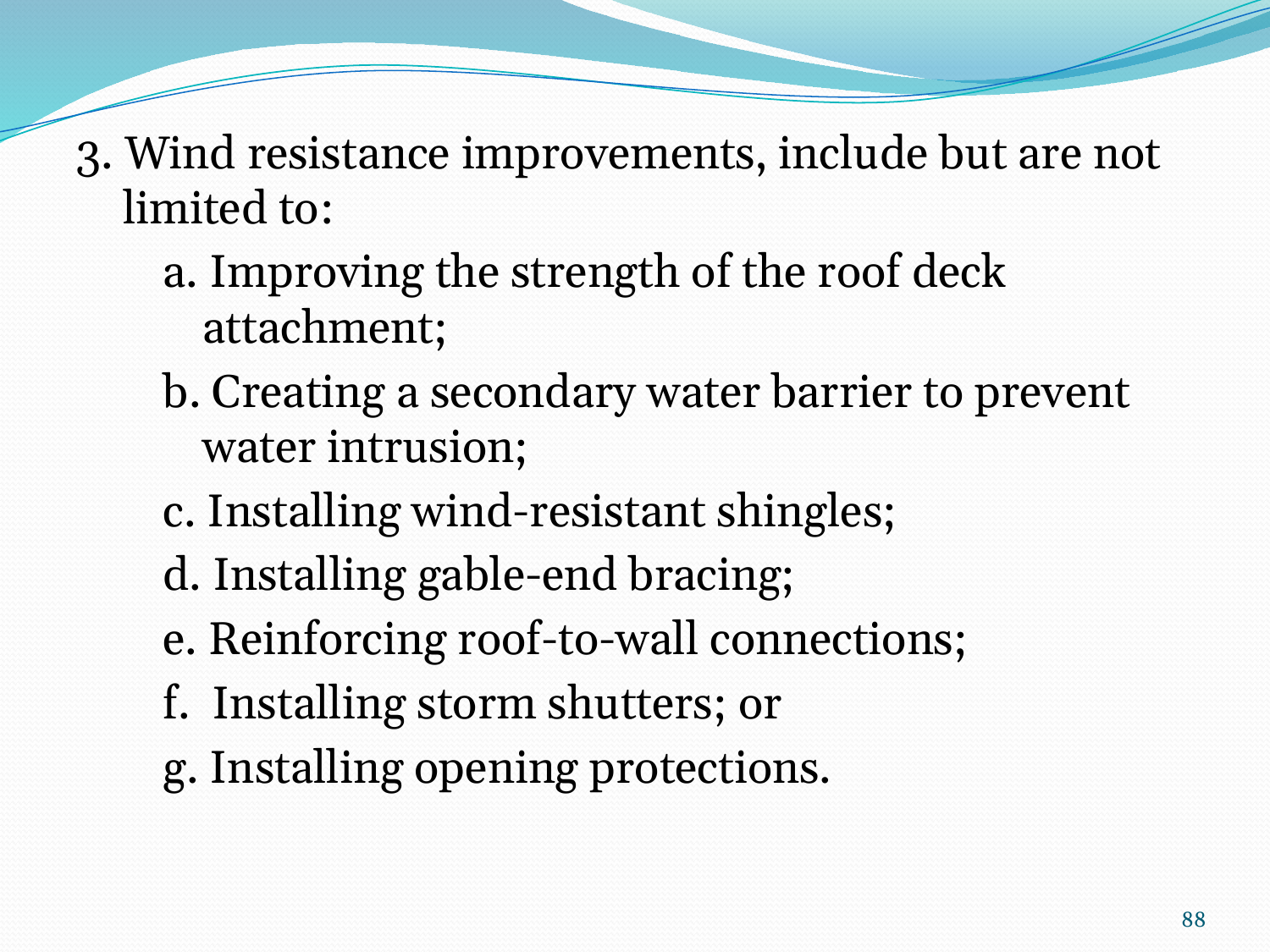

3. Wind resistance improvements, include but are not limited to:
a. Improving the strength of the roof deck   attachment;
b. Creating a secondary water barrier to prevent water intrusion;
c. Installing wind-resistant shingles;
d. Installing gable-end bracing;
e. Reinforcing roof-to-wall connections;
f.  Installing storm shutters; or
g. Installing opening protections.
88